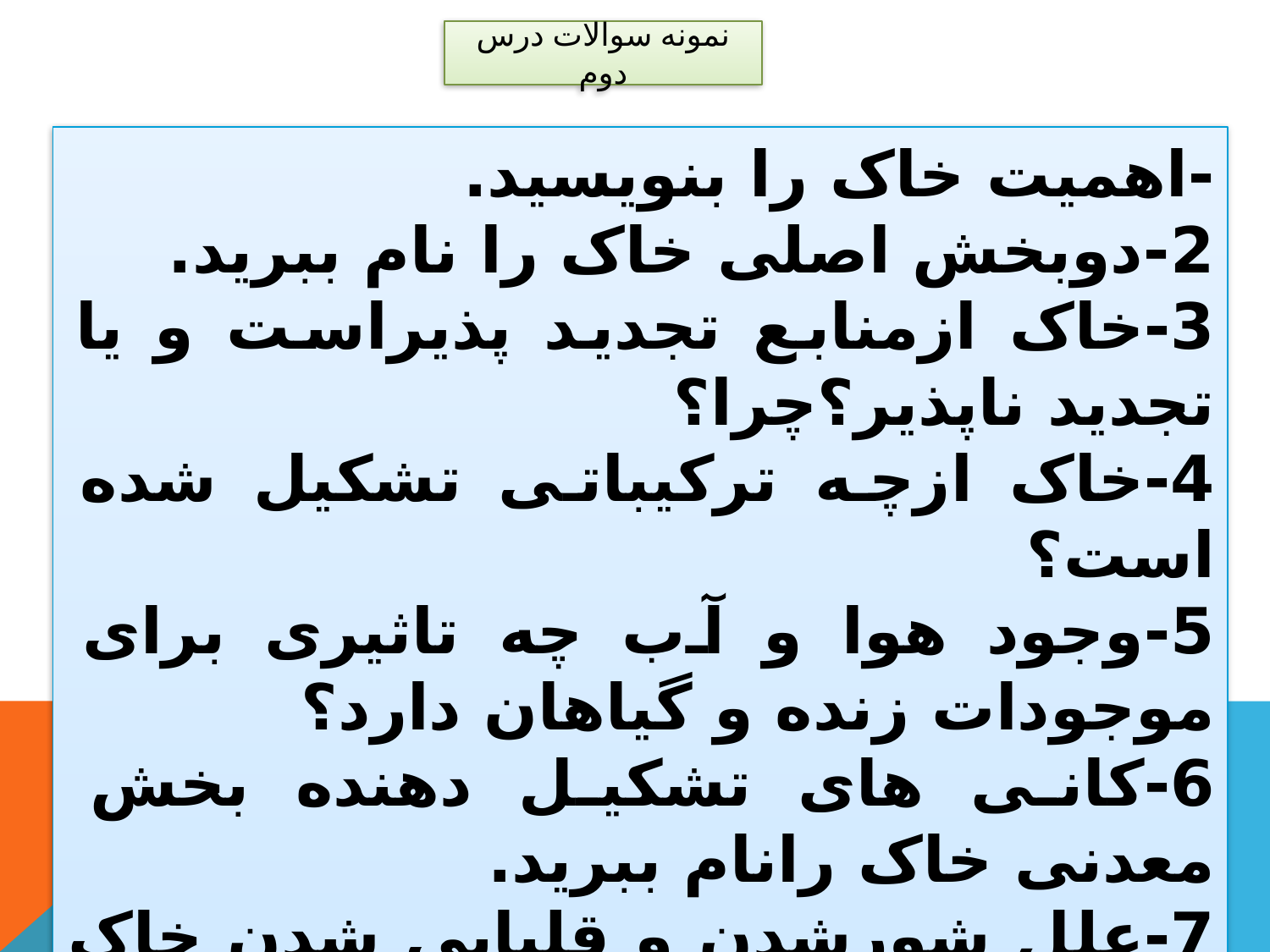

نمونه سوالات درس دوم
-اهمیت خاک را بنویسید.
2-دوبخش اصلی خاک را نام ببرید.
3-خاک ازمنابع تجدید پذیراست و یا تجدید ناپذیر؟چرا؟
4-خاک ازچه ترکیباتی تشکیل شده است؟
5-وجود هوا و آب چه تاثیری برای موجودات زنده و گیاهان دارد؟
6-کانی های تشکیل دهنده بخش معدنی خاک رانام ببرید.
7-علل شورشدن و قلیایی شدن خاک چیست؟
8-کدام عامل درحاصلخیزی خاک نقش دارد؟
9-عوامل از دست رفتن خاک خوب را بنویسید.
10-مهم ترین عوامل آلوده کننده خاک را نام ببرید.